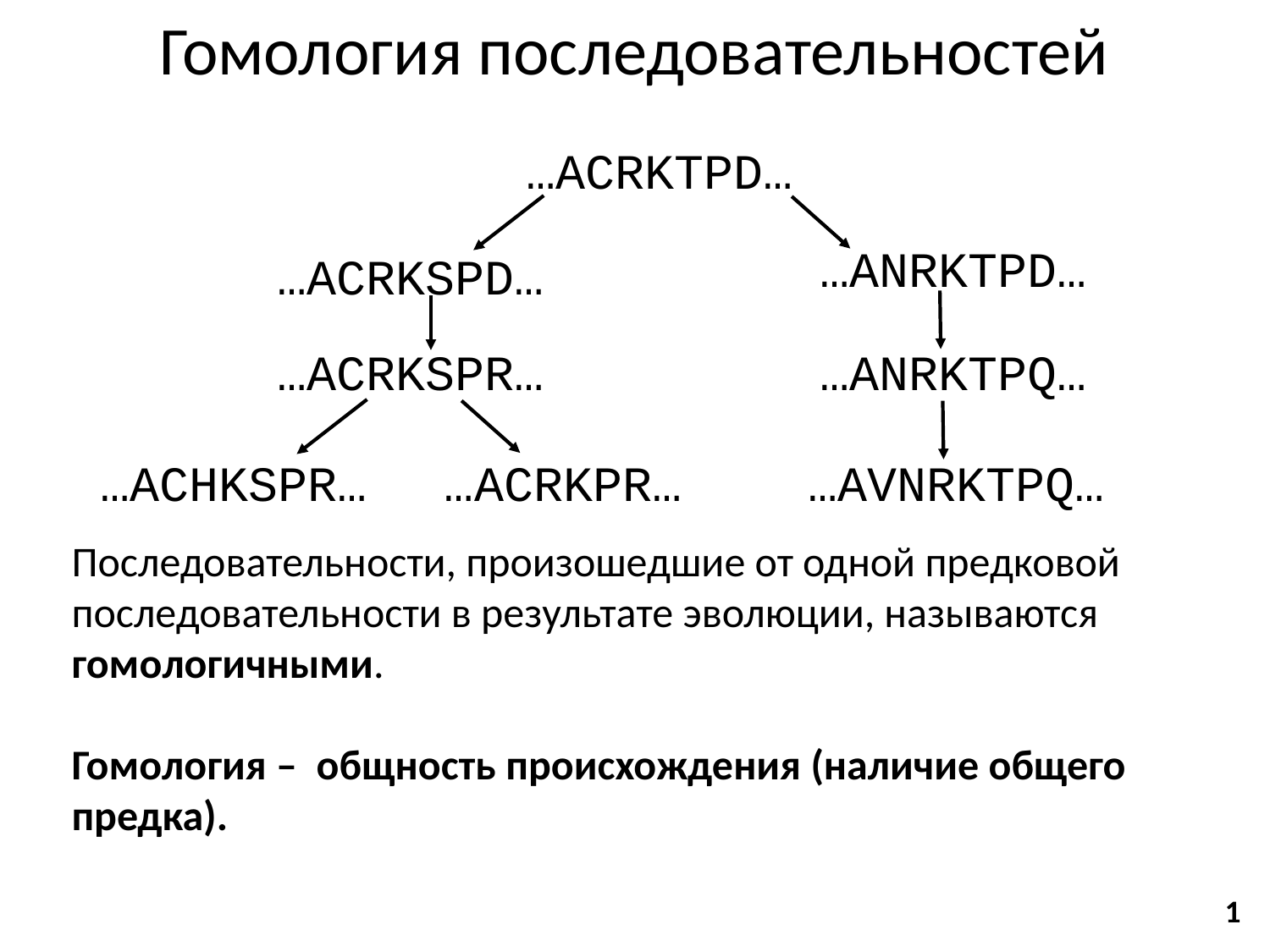

# Гомология последовательностей
…ACRKTPD…
…ANRKTPD…
…ACRKSPD…
…ACRKSPR…
…ANRKTPQ…
…ACHKSPR…
…ACRKPR…
…AVNRKTPQ…
Последовательности, произошедшие от одной предковой последовательности в результате эволюции, называются гомологичными.

Гомология –  общность происхождения (наличие общего предка).
1